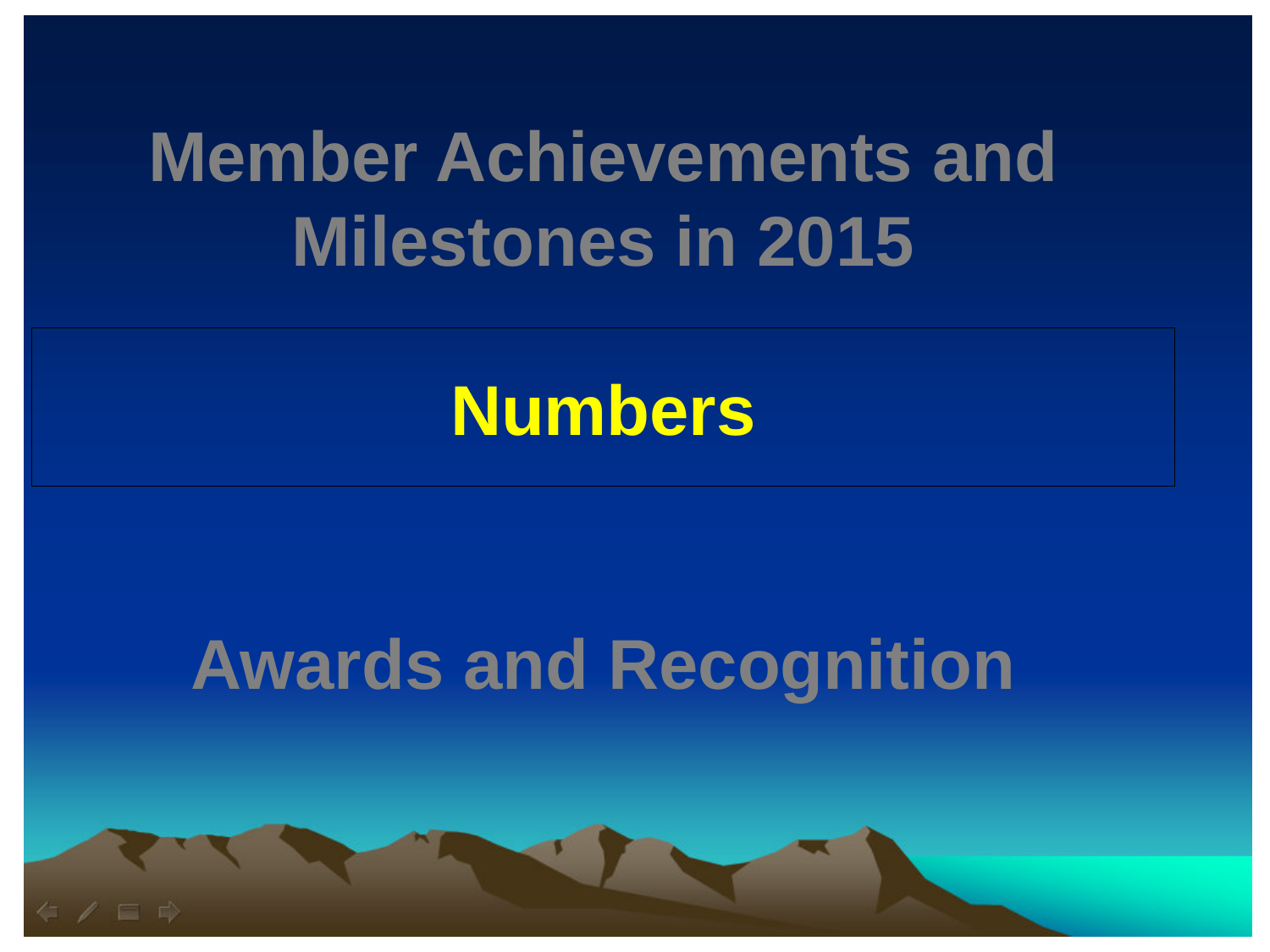

Member Achievements and Milestones in 2015
Numbers
Awards and Recognition